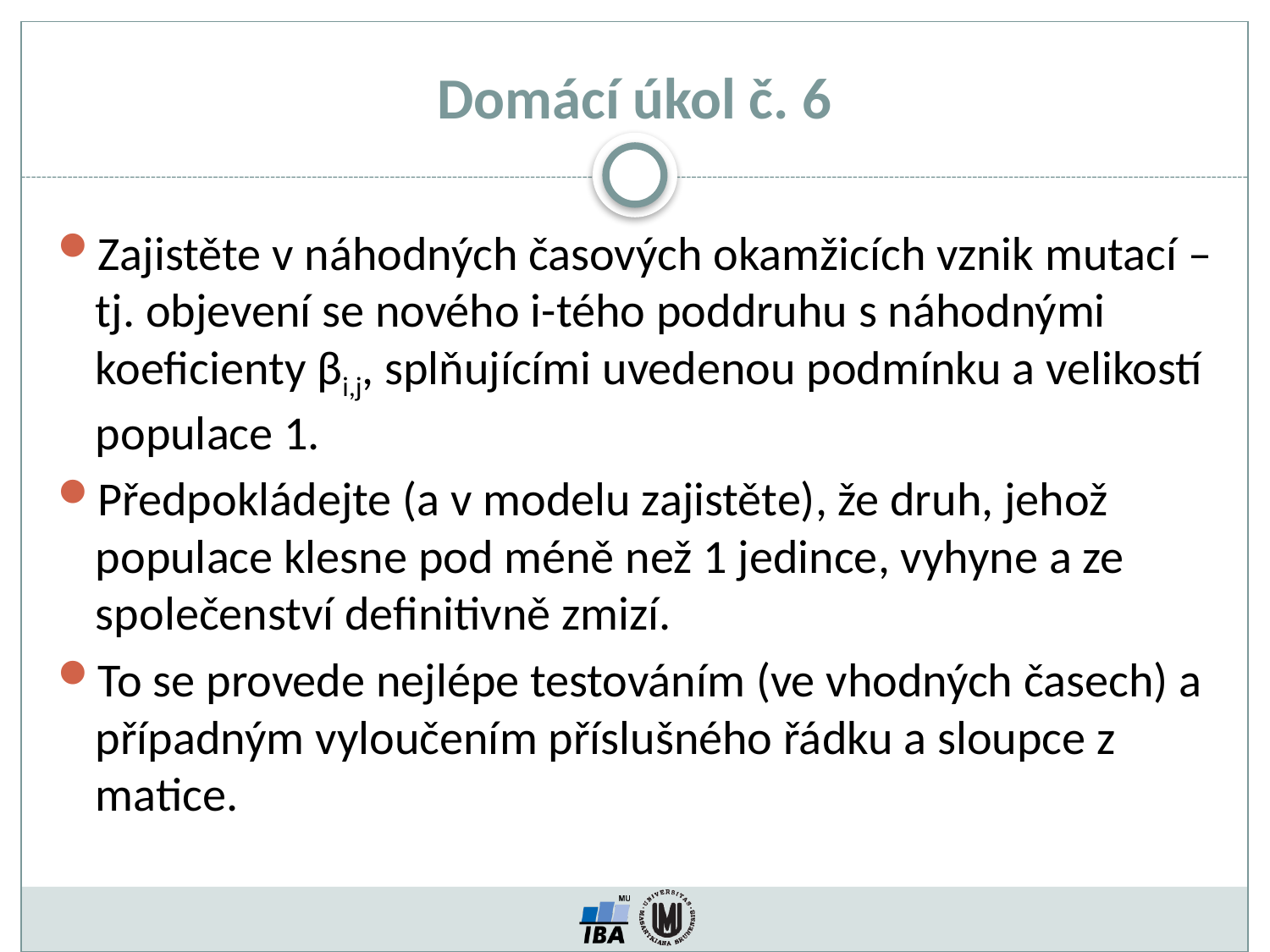

Domácí úkol č. 6
Zajistěte v náhodných časových okamžicích vznik mutací – tj. objevení se nového i-tého poddruhu s náhodnými koeficienty βi,j, splňujícími uvedenou podmínku a velikostí populace 1.
Předpokládejte (a v modelu zajistěte), že druh, jehož populace klesne pod méně než 1 jedince, vyhyne a ze společenství definitivně zmizí.
To se provede nejlépe testováním (ve vhodných časech) a případným vyloučením příslušného řádku a sloupce z matice.